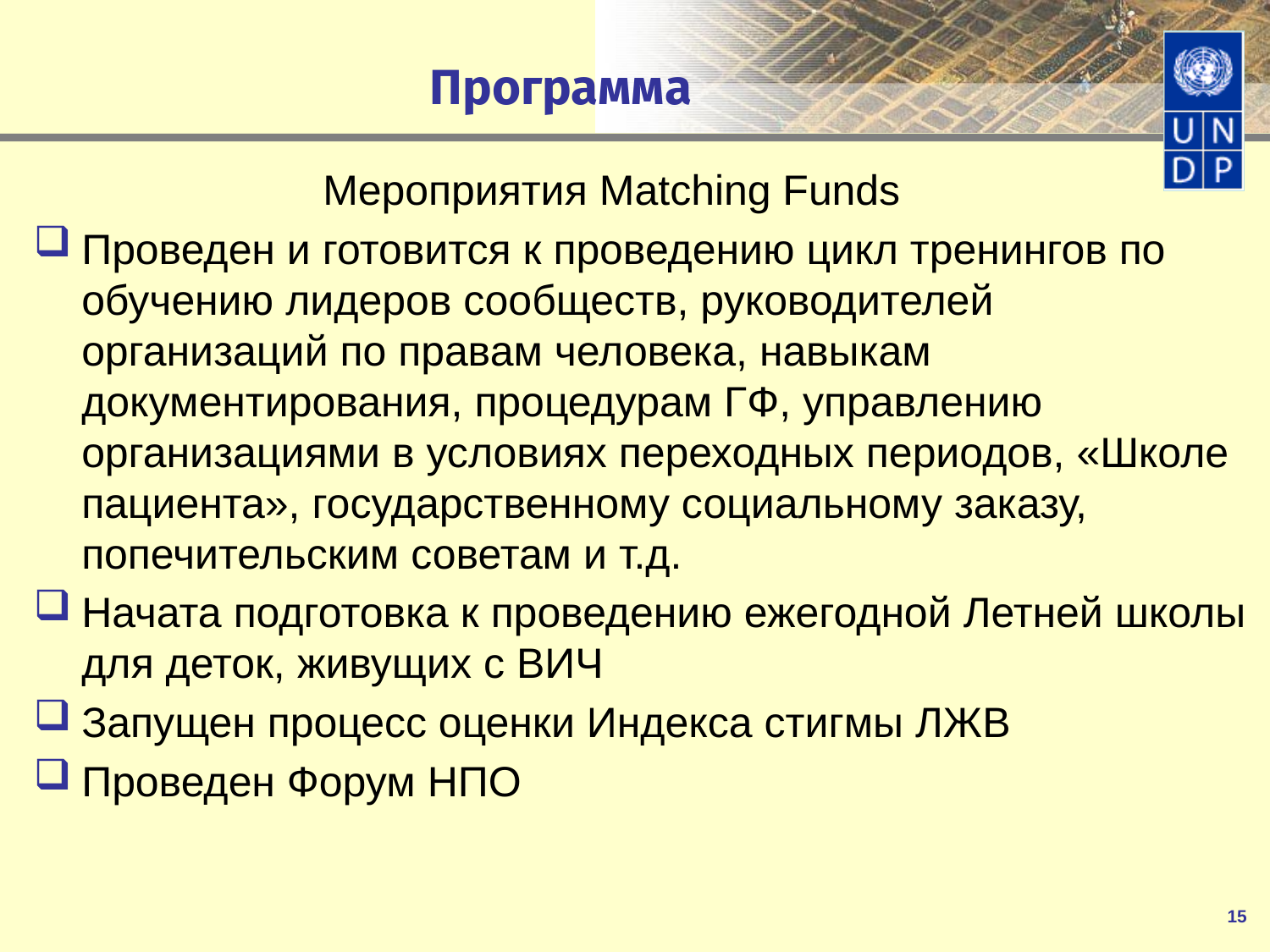

# Программа
Meроприятия Matching Funds
Проведен и готовится к проведению цикл тренингов по обучению лидеров сообществ, руководителей организаций по правам человека, навыкам документирования, процедурам ГФ, управлению организациями в условиях переходных периодов, «Школе пациента», государственному социальному заказу, попечительским советам и т.д.
Начата подготовка к проведению ежегодной Летней школы для деток, живущих с ВИЧ
Запущен процесс оценки Индекса стигмы ЛЖВ
Проведен Форум НПО
15